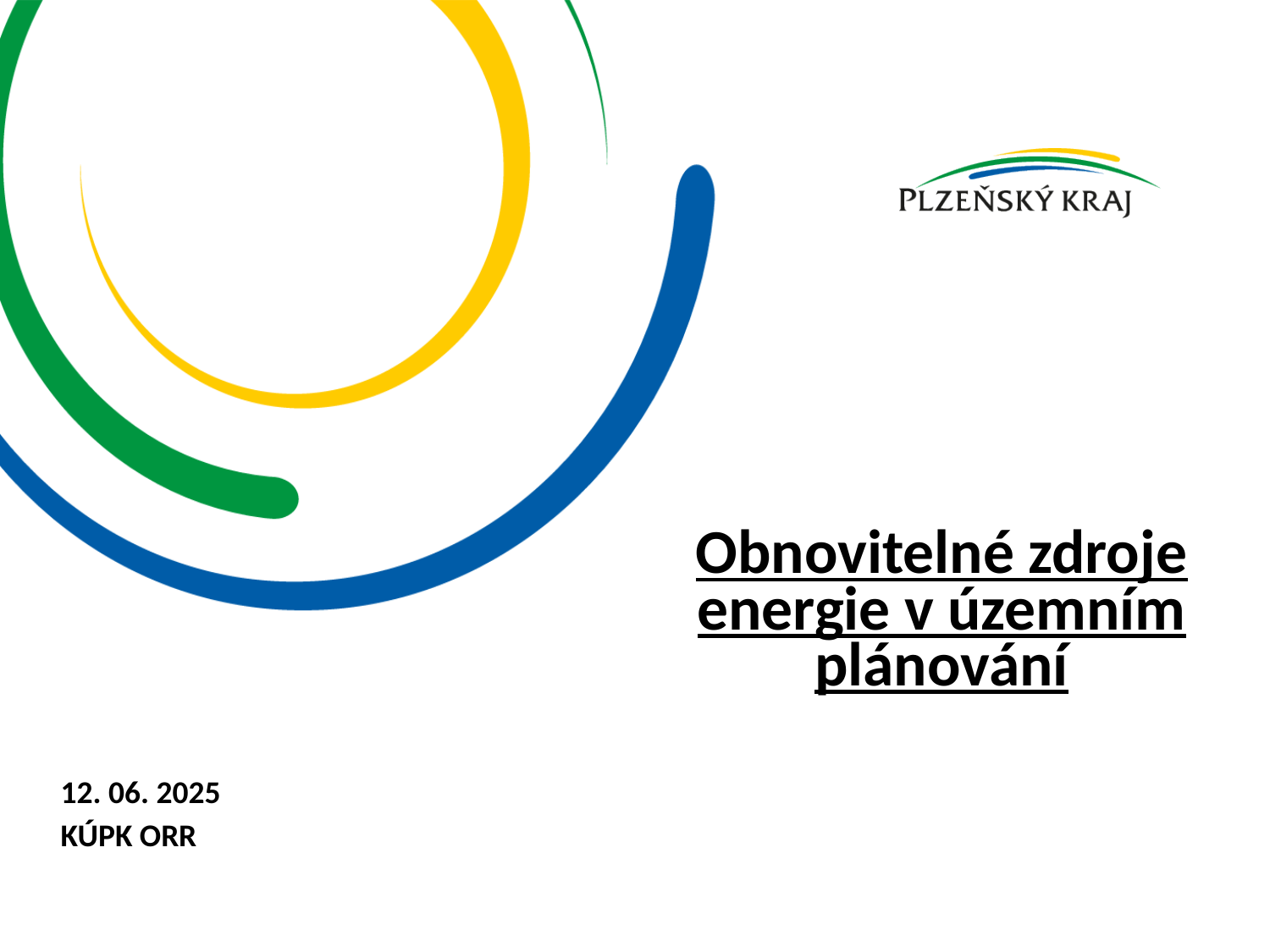

# Obnovitelné zdroje energie v územním plánování
12. 06. 2025
KÚPK ORR